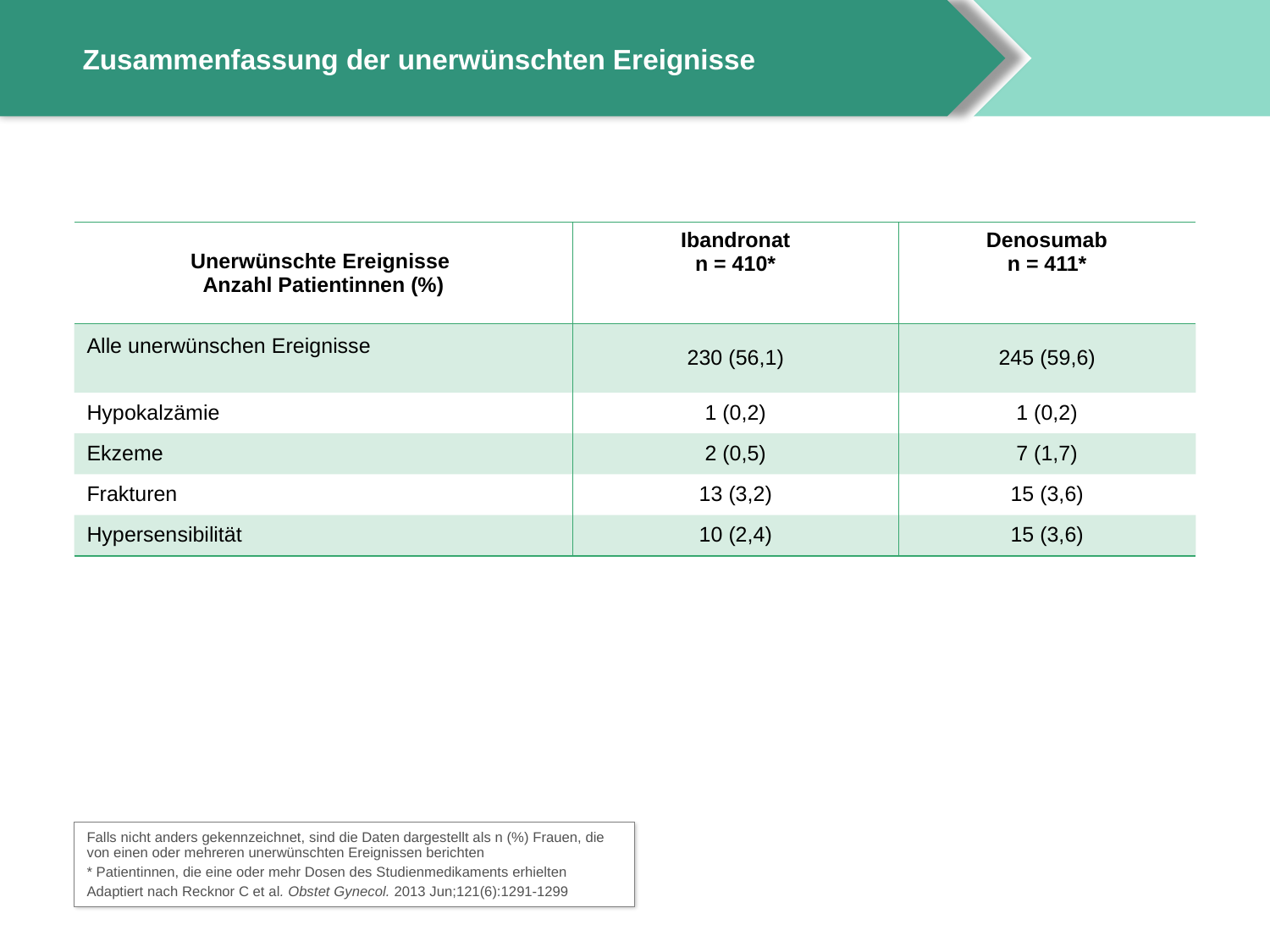

# Zusammenfassung der unerwünschten Ereignisse
| Unerwünschte Ereignisse Anzahl Patientinnen (%) | Ibandronat n = 410\* | Denosumab n = 411\* |
| --- | --- | --- |
| Alle unerwünschen Ereignisse | 230 (56,1) | 245 (59,6) |
| Hypokalzämie | 1 (0,2) | 1 (0,2) |
| Ekzeme | 2 (0,5) | 7 (1,7) |
| Frakturen | 13 (3,2) | 15 (3,6) |
| Hypersensibilität | 10 (2,4) | 15 (3,6) |
Falls nicht anders gekennzeichnet, sind die Daten dargestellt als n (%) Frauen, die von einen oder mehreren unerwünschten Ereignissen berichten
* Patientinnen, die eine oder mehr Dosen des Studienmedikaments erhielten
Adaptiert nach Recknor C et al. Obstet Gynecol. 2013 Jun;121(6):1291-1299